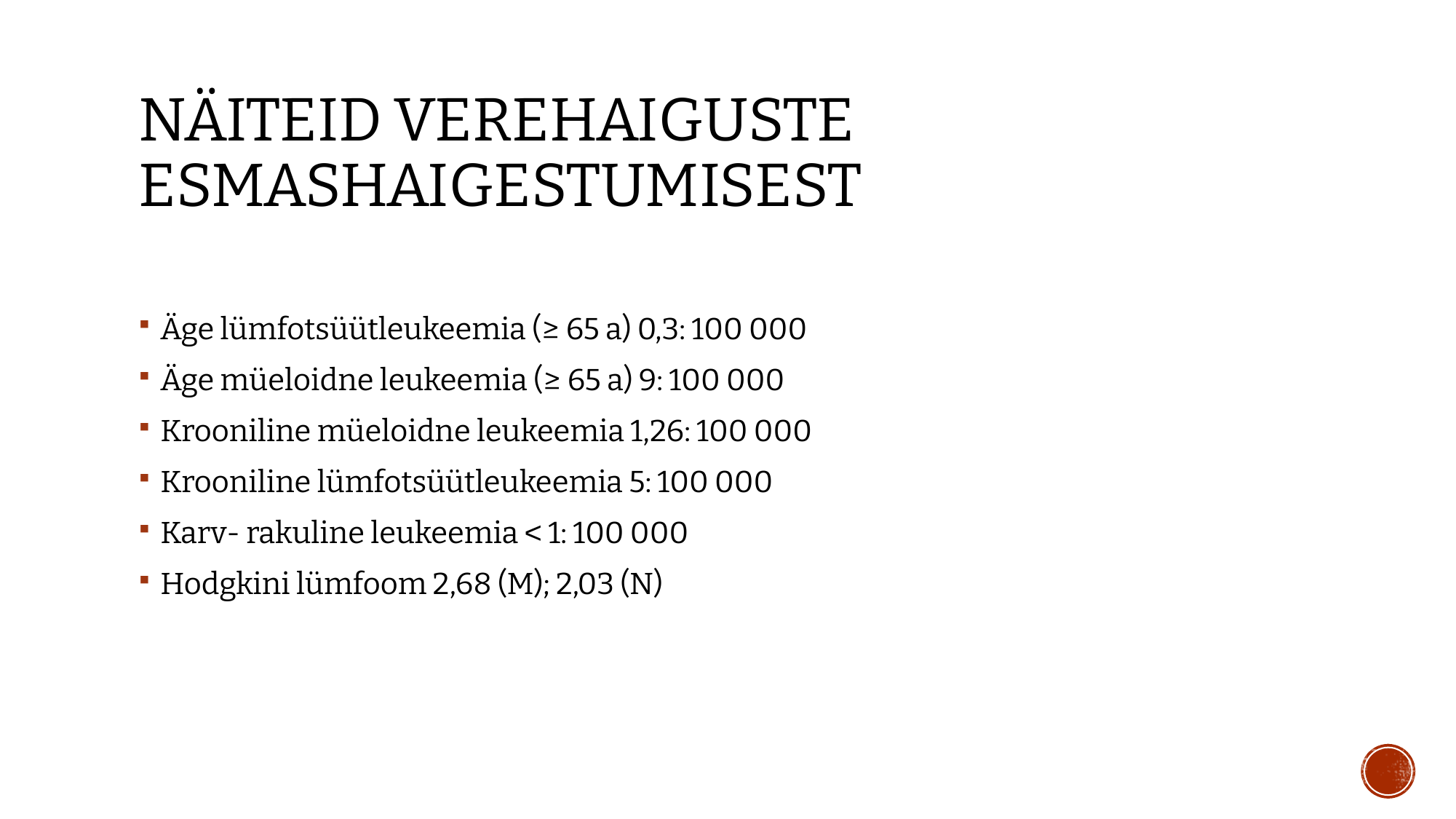

# Näiteid verehaiguste esmashaigestumisest

Äge lümfotsüütleukeemia (≥ 65 a) 0,3: 100 000
Äge müeloidne leukeemia (≥ 65 a) 9: 100 000
Krooniline müeloidne leukeemia 1,26: 100 000
Krooniline lümfotsüütleukeemia 5: 100 000
Karv- rakuline leukeemia ˂ 1: 100 000
Hodgkini lümfoom 2,68 (M); 2,03 (N)